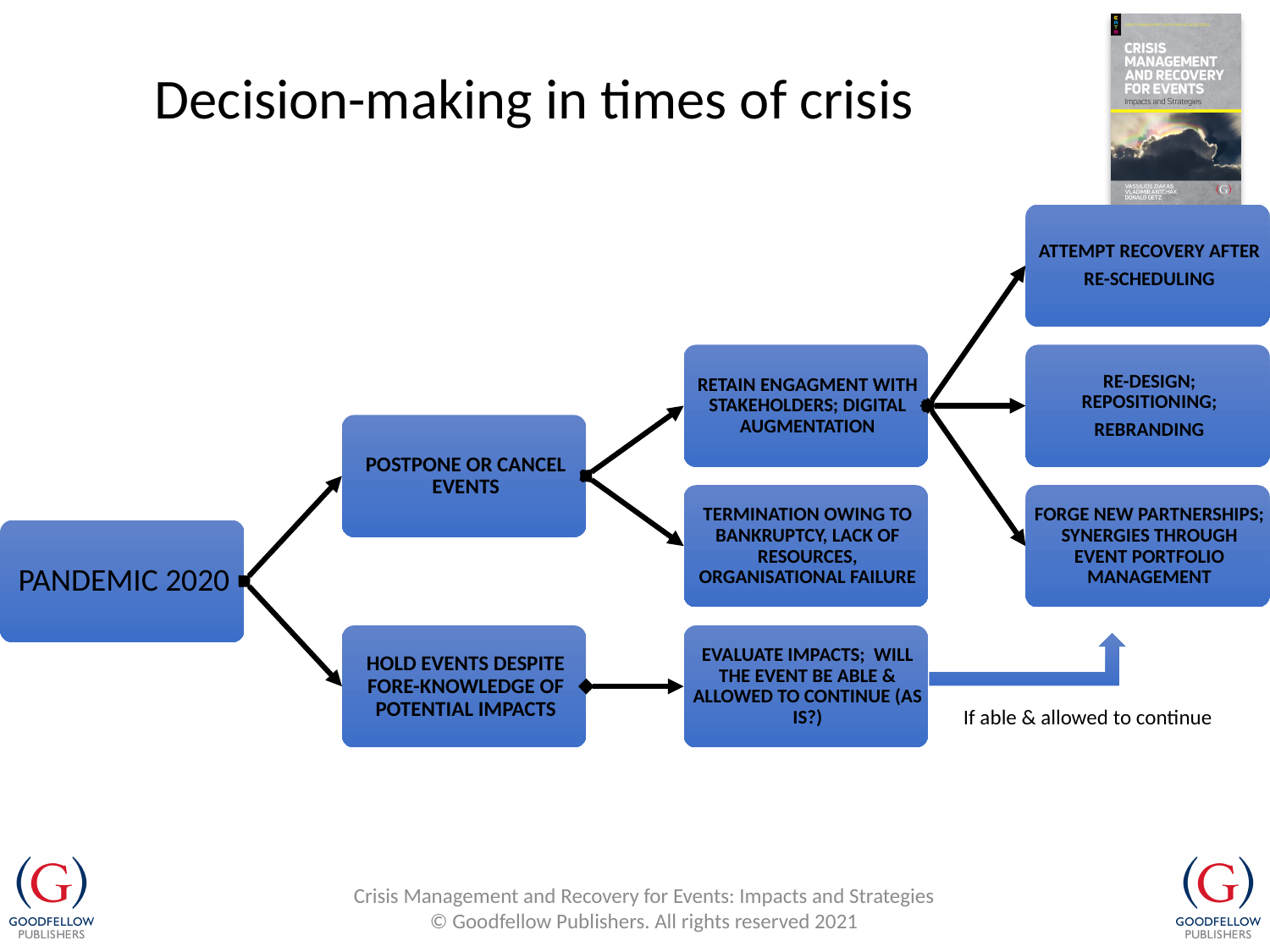

PANDEMIC 2020

POSTPONE OR CANCEL EVENTS

RETAIN ENGAGMENT WITH STAKEHOLDERS; DIGITAL AUGMENTATION

ATTEMPT RECOVERY AFTER
RE-SCHEDULING

RE-DESIGN; REPOSITIONING;
REBRANDING

FORGE NEW PARTNERSHIPS; SYNERGIES THROUGH EVENT PORTFOLIO MANAGEMENT

TERMINATION OWING TO BANKRUPTCY, LACK OF RESOURCES, ORGANISATIONAL FAILURE

HOLD EVENTS DESPITE FORE-KNOWLEDGE OF POTENTIAL IMPACTS

EVALUATE IMPACTS;  WILL THE EVENT BE ABLE & ALLOWED TO CONTINUE (AS IS?)
Decision-making in times of crisis

If able & allowed to continue